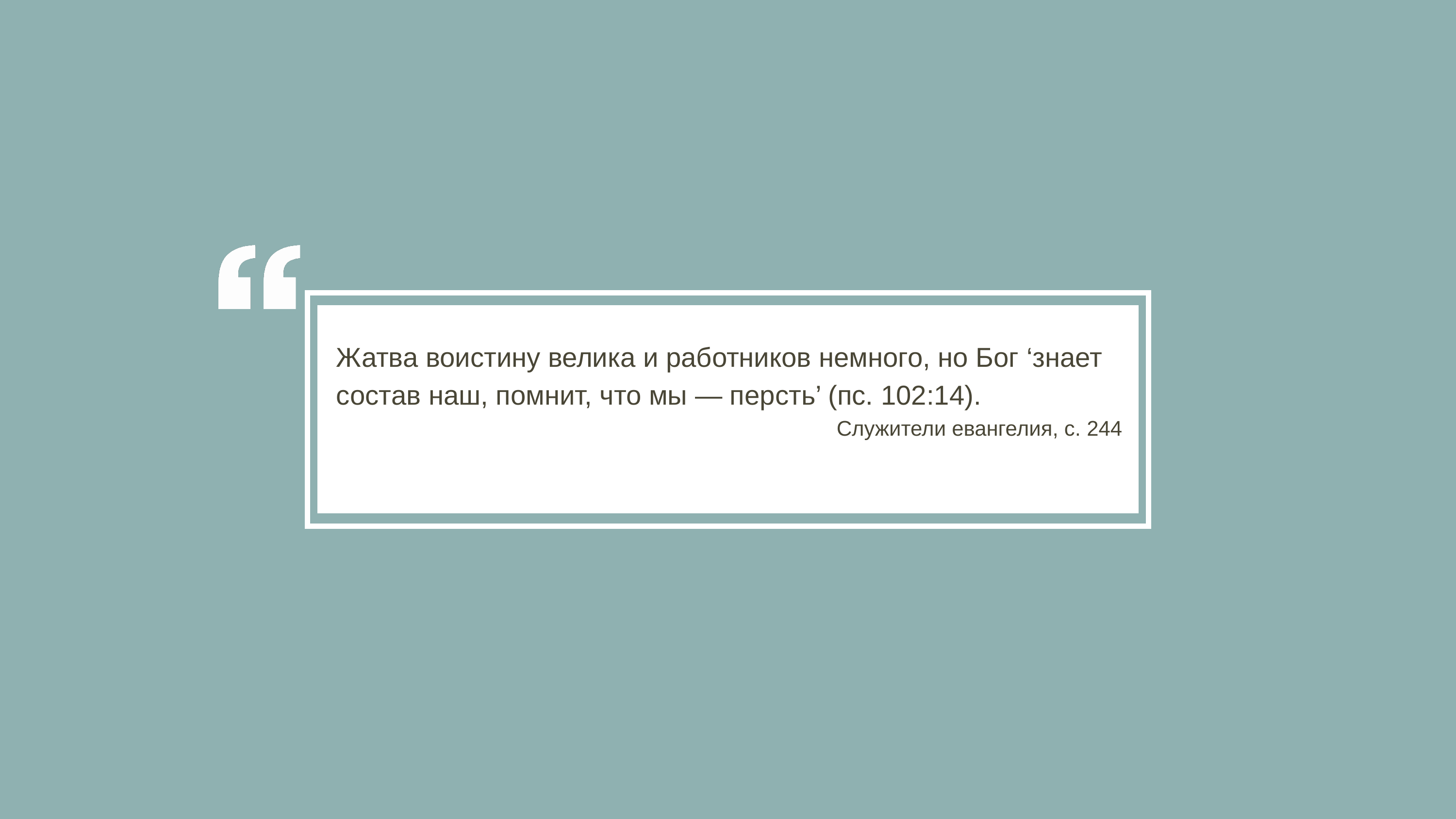

Жатва воистину велика и работников немного, но Бог ‘знает состав наш, помнит, что мы — персть’ (пс. 102:14).
Служители евангелия, с. 244